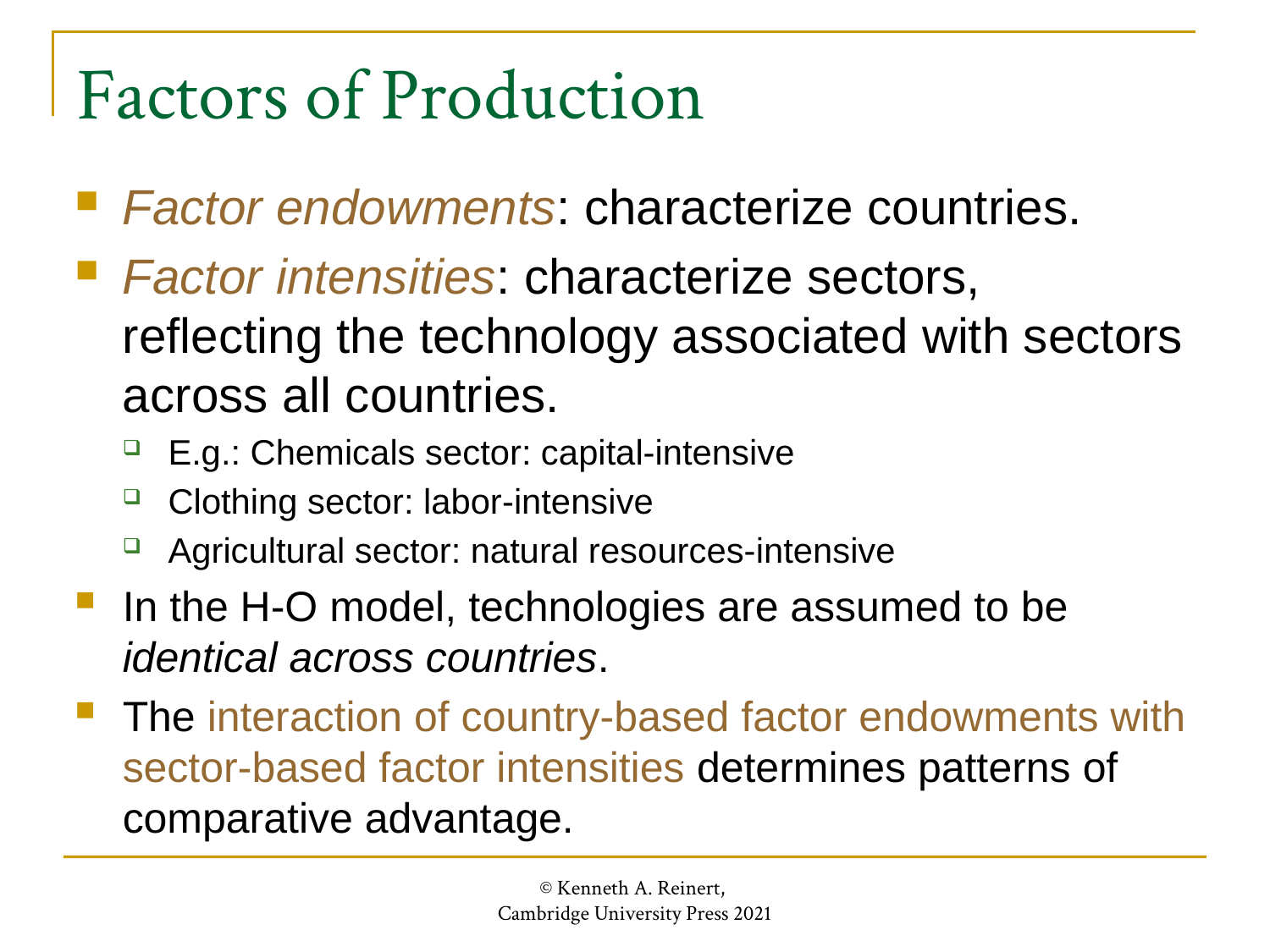

# Factors of Production
Factor endowments: characterize countries.
Factor intensities: characterize sectors, reflecting the technology associated with sectors across all countries.
E.g.: Chemicals sector: capital-intensive
Clothing sector: labor-intensive
Agricultural sector: natural resources-intensive
In the H-O model, technologies are assumed to be identical across countries.
The interaction of country-based factor endowments with sector-based factor intensities determines patterns of comparative advantage.
© Kenneth A. Reinert,
Cambridge University Press 2021